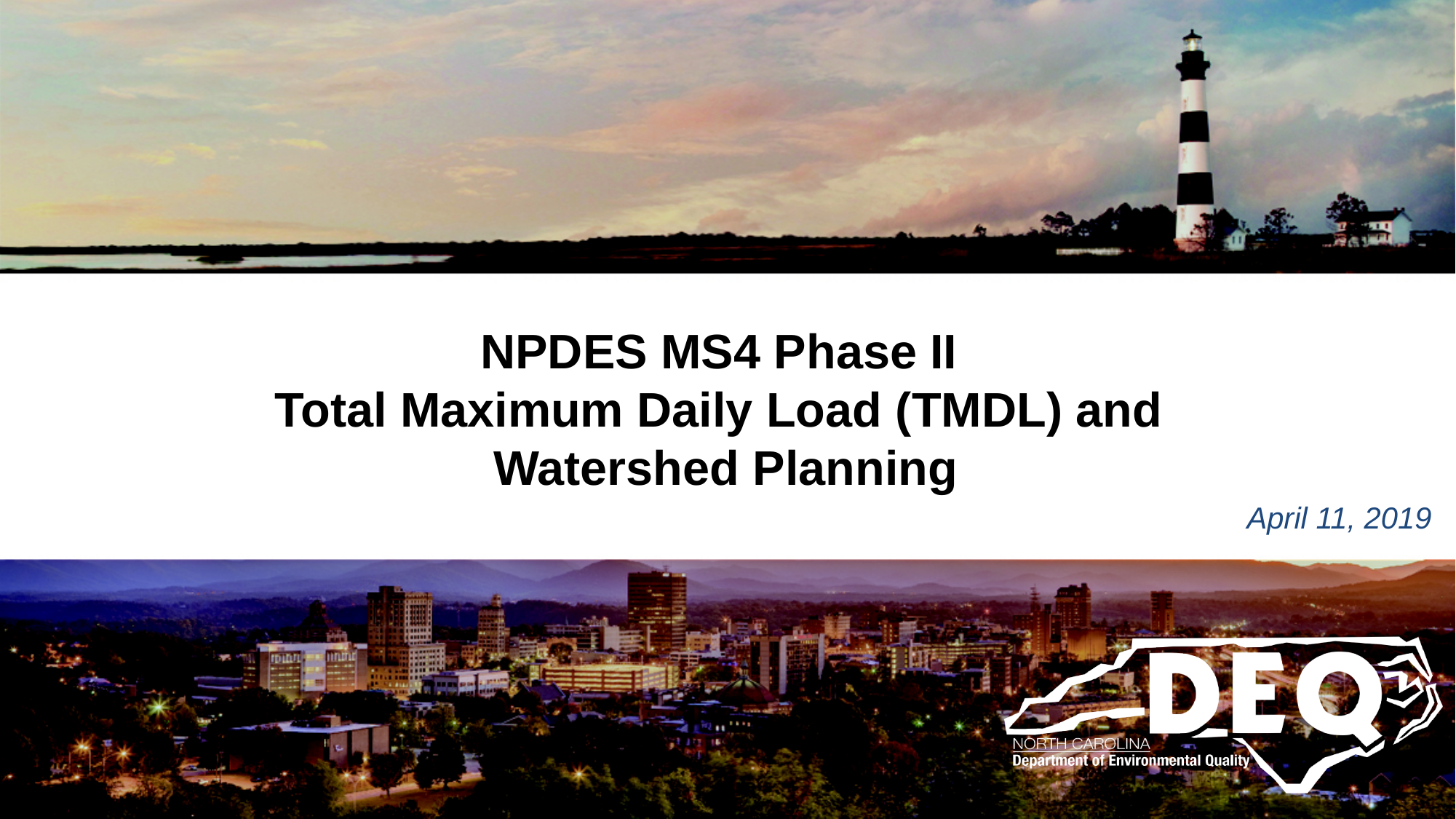

NPDES MS4 Phase II
Total Maximum Daily Load (TMDL) and
Watershed Planning
April 11, 2019